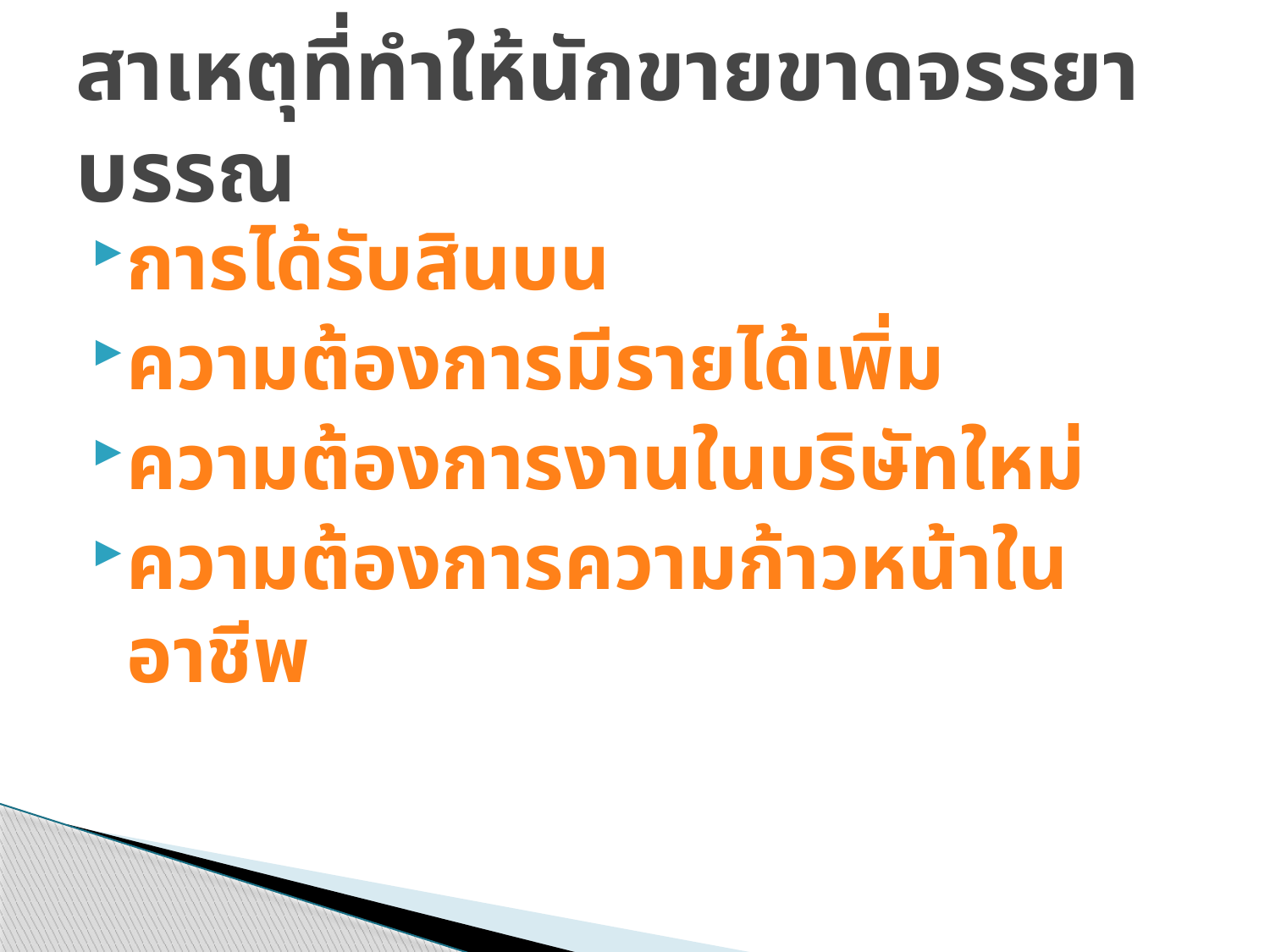

# สาเหตุที่ทำให้นักขายขาดจรรยาบรรณ
การได้รับสินบน
ความต้องการมีรายได้เพิ่ม
ความต้องการงานในบริษัทใหม่
ความต้องการความก้าวหน้าในอาชีพ